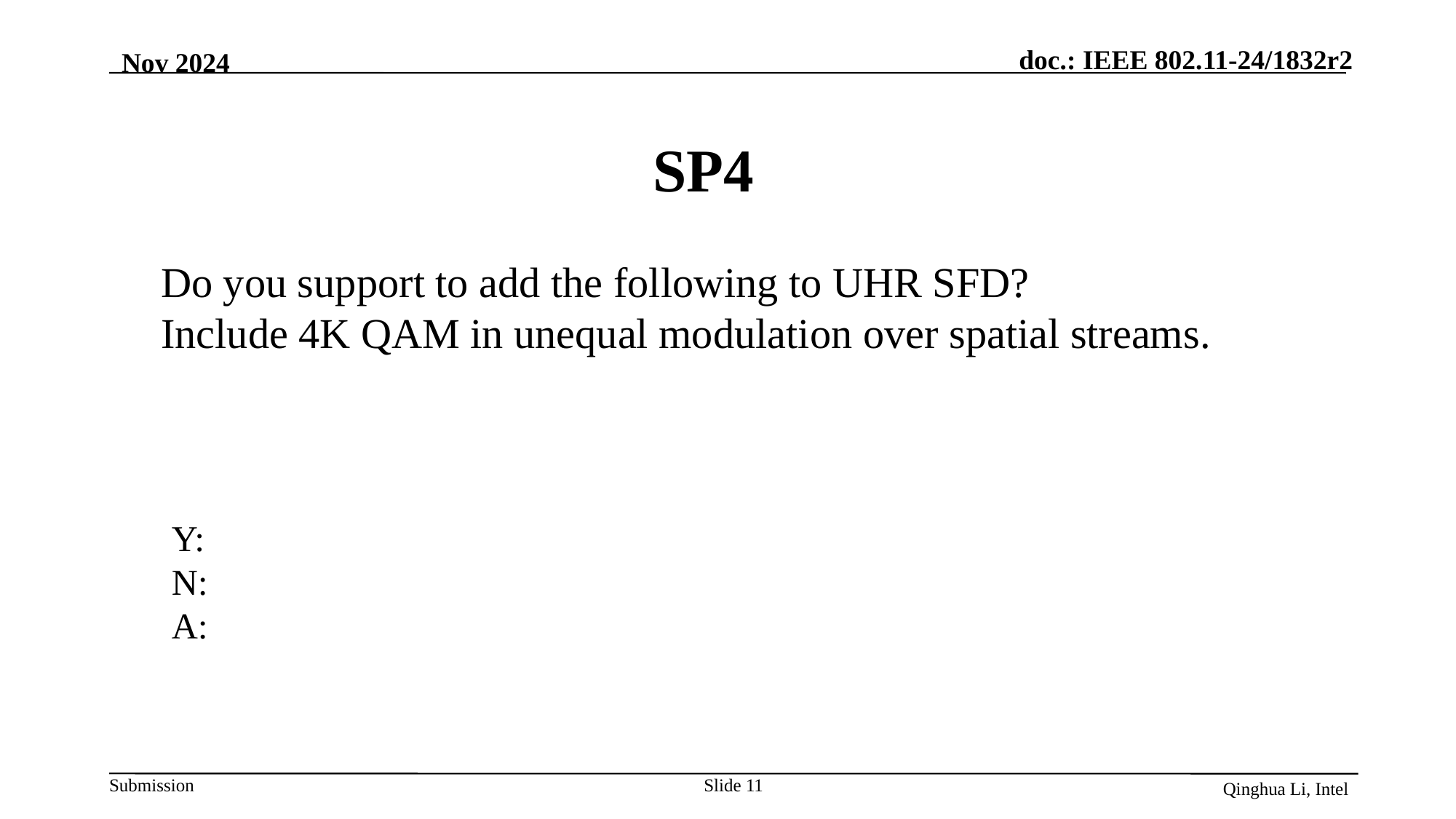

Nov 2024
SP4

Do you support to add the following to UHR SFD?
Include 4K QAM in unequal modulation over spatial streams.

Y:
N:
A:
Qinghua Li, Intel
Slide 11